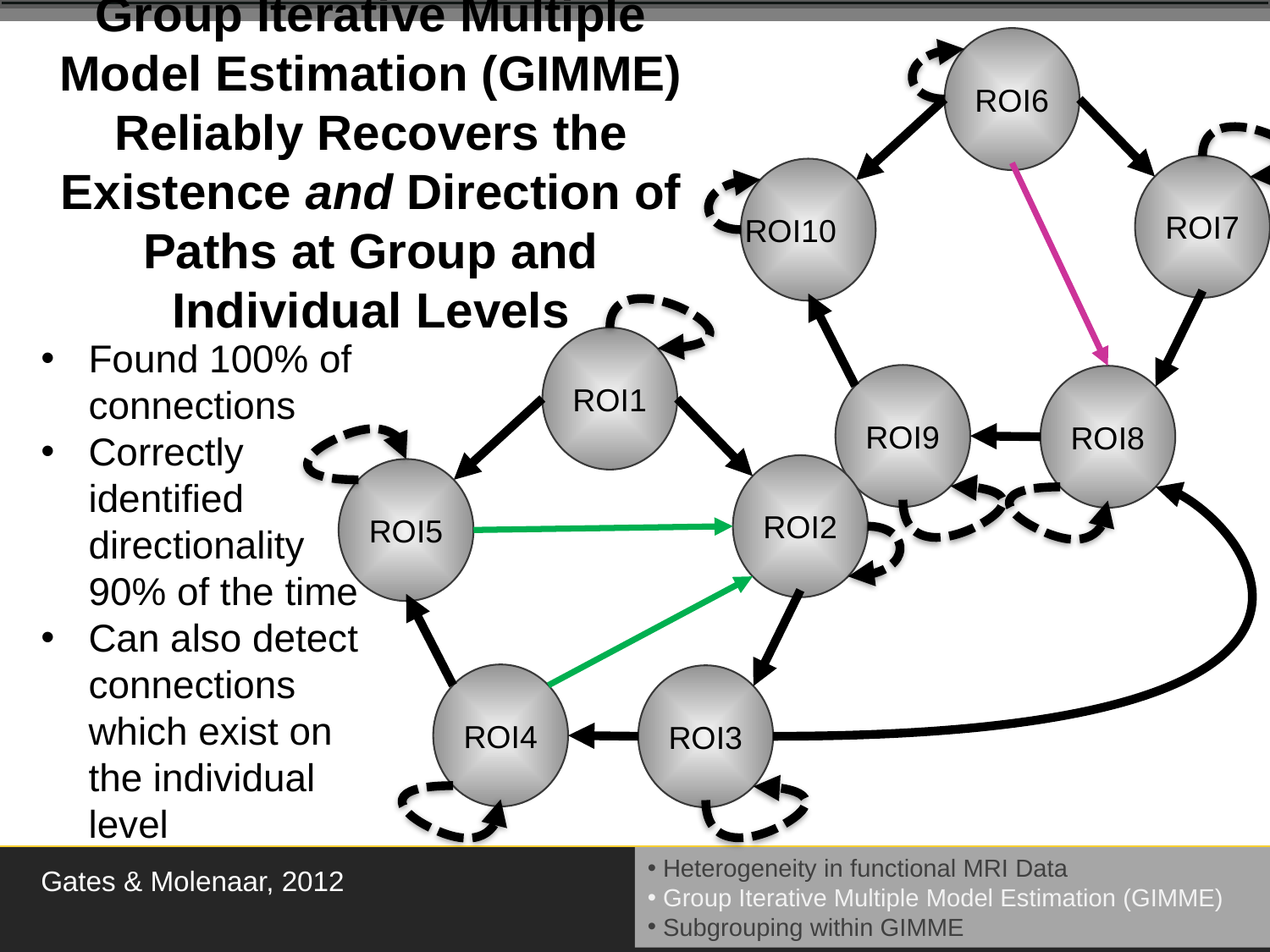

ROI6
# Group Iterative Multiple Model Estimation (GIMME) Reliably Recovers the Existence and Direction of Paths at Group and Individual Levels
ROI7
ROI10
ROI1
Found 100% of connections
Correctly identified directionality 90% of the time
Can also detect connections which exist on the individual level
ROI9
ROI8
ROI2
ROI5
ROI4
ROI3
Gates & Molenaar, 2012